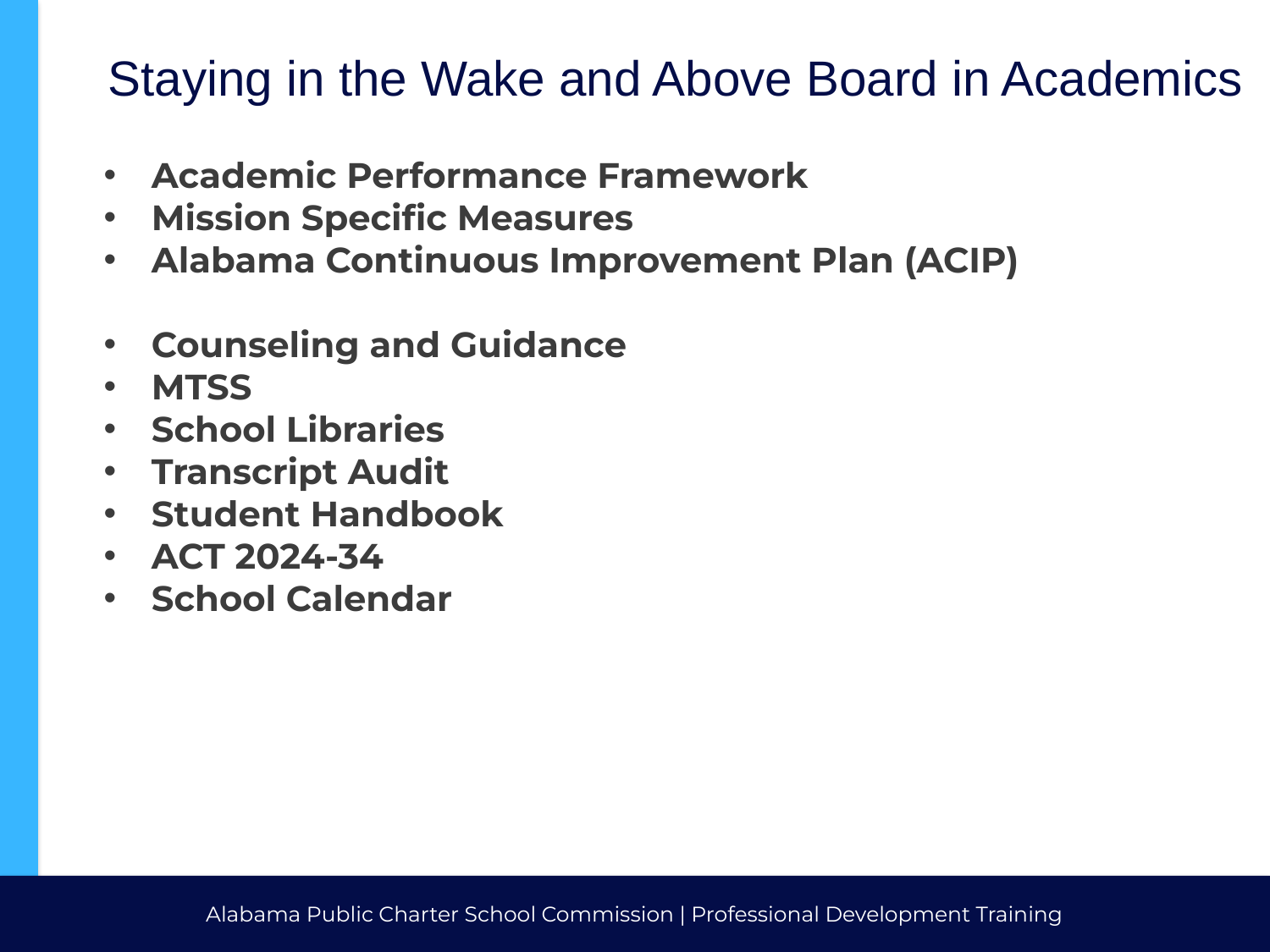

Staying in the Wake and Above Board in Academics
Academic Performance Framework
Mission Specific Measures
Alabama Continuous Improvement Plan (ACIP)

Counseling and Guidance
MTSS
School Libraries
Transcript Audit
Student Handbook
ACT 2024-34
School Calendar

Alabama Public Charter School Commission | Professional Development Training